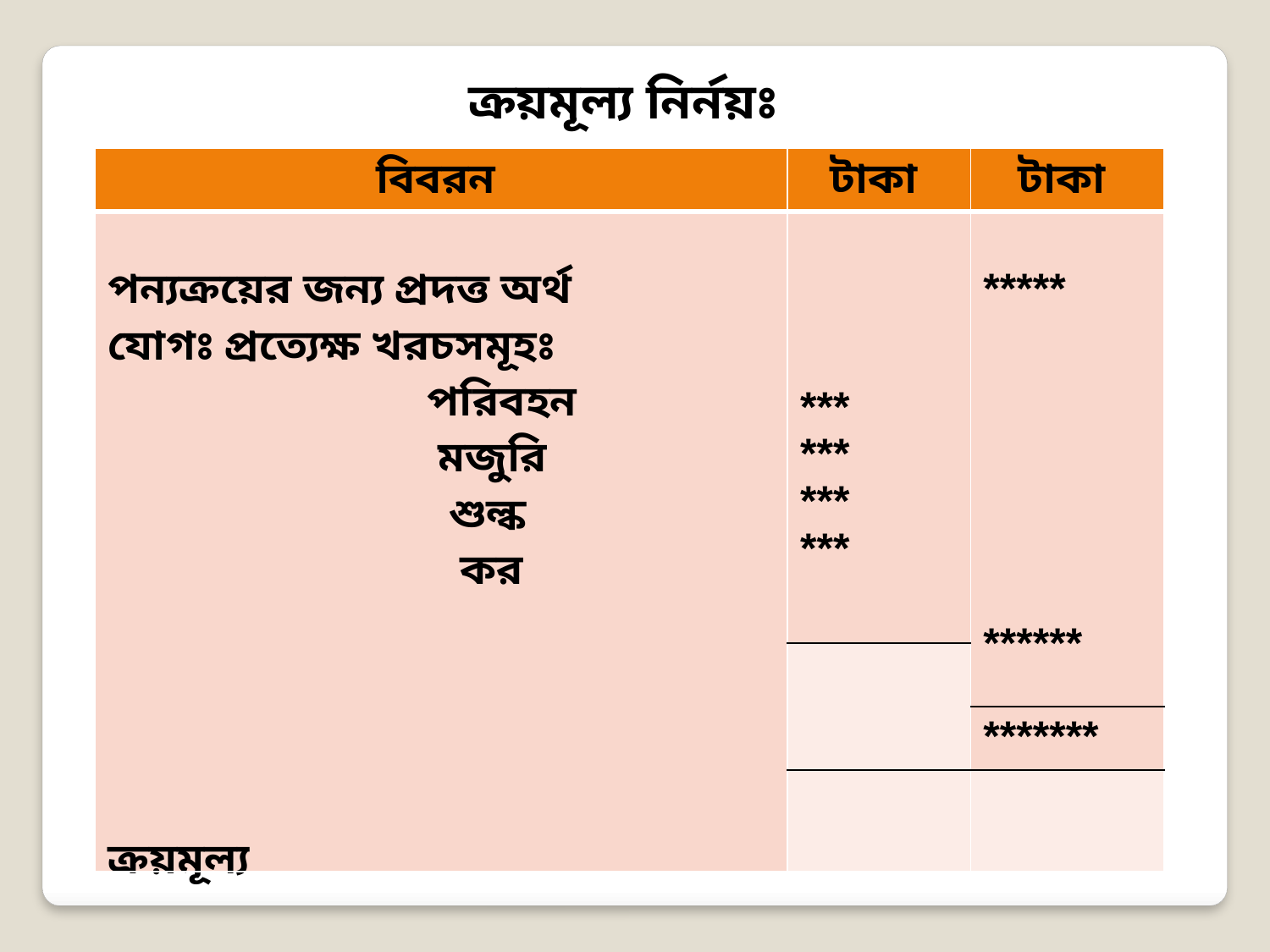

ক্রয়মূল্য নির্নয়ঃ
| বিবরন | টাকা | টাকা |
| --- | --- | --- |
| পন্যক্রয়ের জন্য প্রদত্ত অর্থ যোগঃ প্রত্যেক্ষ খরচসমূহঃ পরিবহন মজুরি শুল্ক কর ক্রয়মূল্য | \*\*\* \*\*\* \*\*\* \*\*\* | \*\*\*\*\* \*\*\*\*\*\* |
|  |  |  |
|  |  | \*\*\*\*\*\*\* |
|  |  |  |